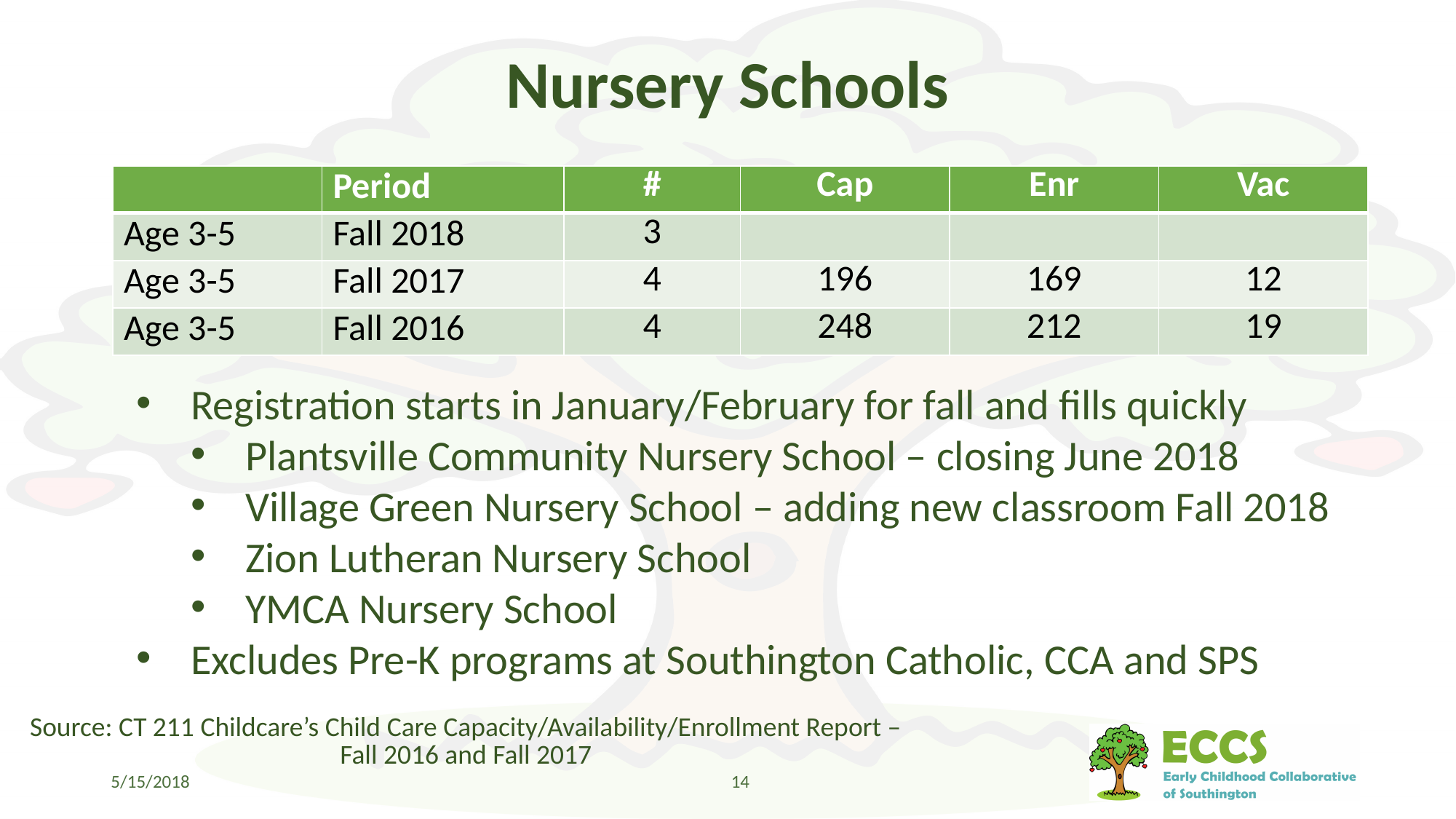

# Nursery Schools
|  | Period | # | Cap | Enr | Vac |
| --- | --- | --- | --- | --- | --- |
| Age 3-5 | Fall 2018 | 3 |  |  |  |
| Age 3-5 | Fall 2017 | 4 | 196 | 169 | 12 |
| Age 3-5 | Fall 2016 | 4 | 248 | 212 | 19 |
Registration starts in January/February for fall and fills quickly
Plantsville Community Nursery School – closing June 2018
Village Green Nursery School – adding new classroom Fall 2018
Zion Lutheran Nursery School
YMCA Nursery School
Excludes Pre-K programs at Southington Catholic, CCA and SPS
| Source: CT 211 Childcare’s Child Care Capacity/Availability/Enrollment Report – Fall 2016 and Fall 2017 |
| --- |
5/15/2018
14